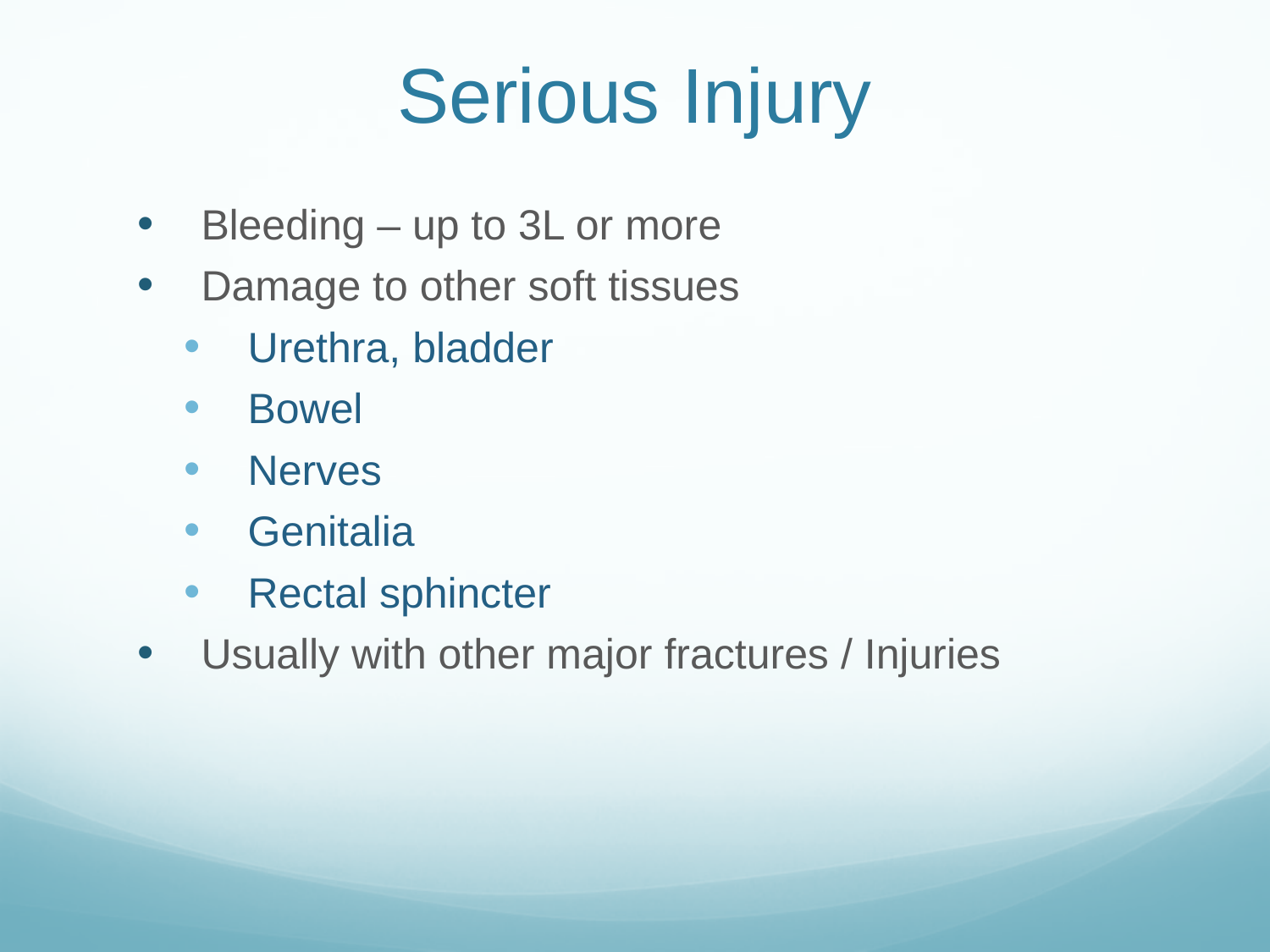

# Serious Injury
Bleeding – up to 3L or more
Damage to other soft tissues
Urethra, bladder
Bowel
Nerves
Genitalia
Rectal sphincter
Usually with other major fractures / Injuries